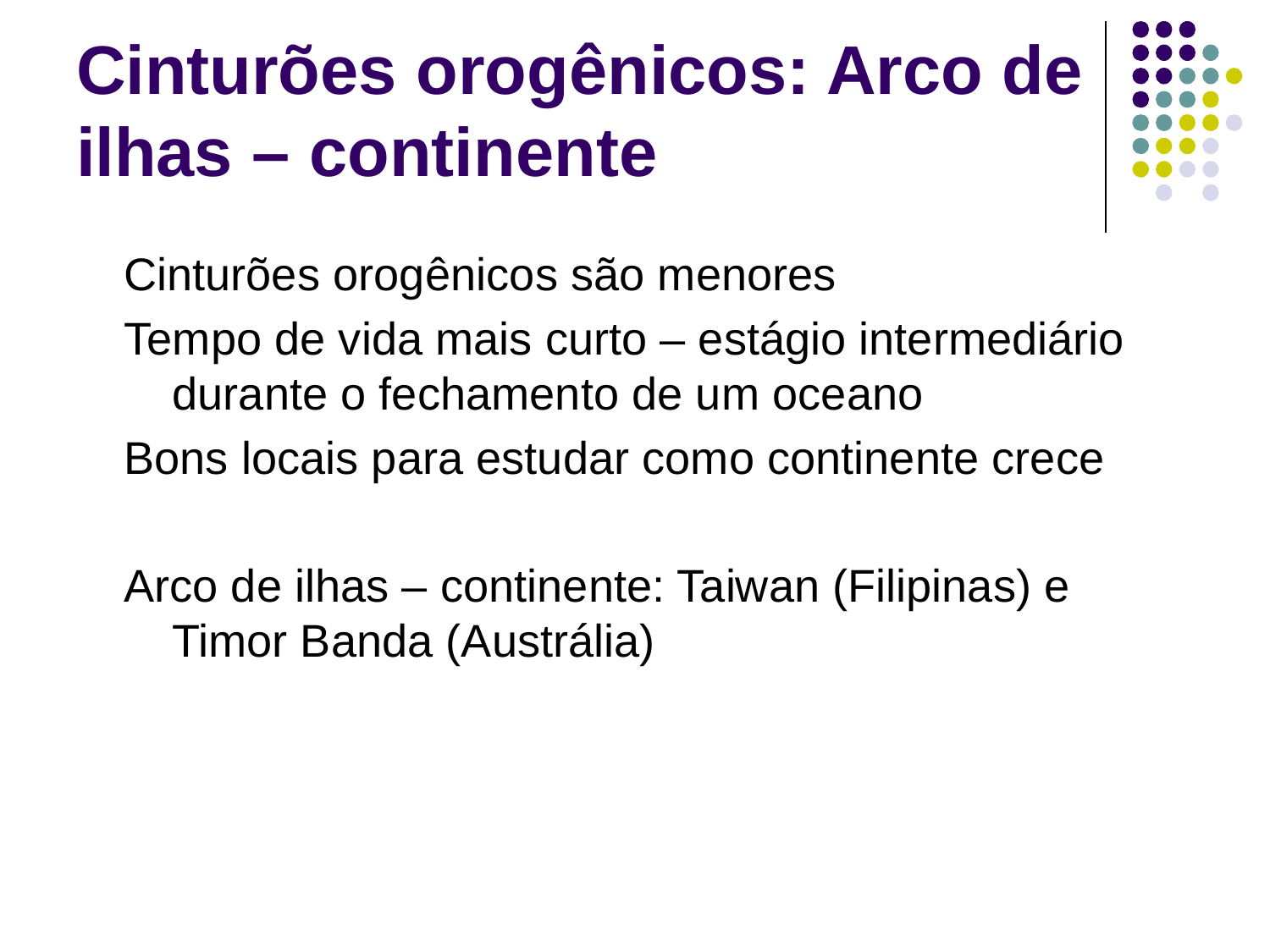

# Cinturões orogênicos: Arco de ilhas – continente
Cinturões orogênicos são menores
Tempo de vida mais curto – estágio intermediário durante o fechamento de um oceano
Bons locais para estudar como continente crece

Arco de ilhas – continente: Taiwan (Filipinas) e Timor Banda (Austrália)